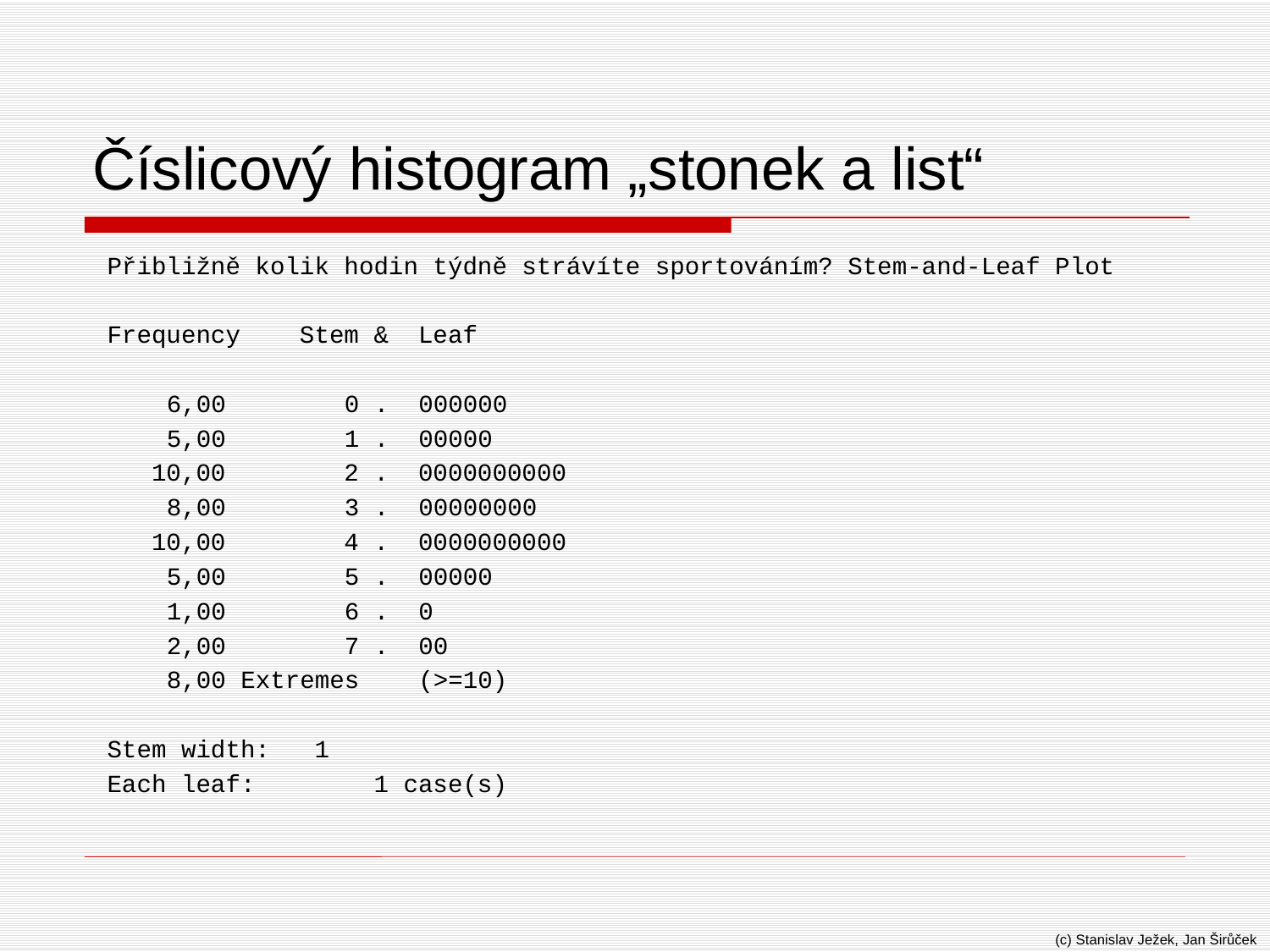

# Číslicový histogram „stonek a list“
 Přibližně kolik hodin týdně strávíte sportováním? Stem-and-Leaf Plot

 Frequency    Stem &  Leaf

     6,00        0 .  000000
     5,00        1 .  00000
    10,00        2 .  0000000000
     8,00        3 .  00000000
    10,00        4 .  0000000000
     5,00        5 .  00000
     1,00        6 .  0
     2,00        7 .  00
     8,00 Extremes    (>=10)

 Stem width:   1
 Each leaf:        1 case(s)
(c) Stanislav Ježek, Jan Širůček